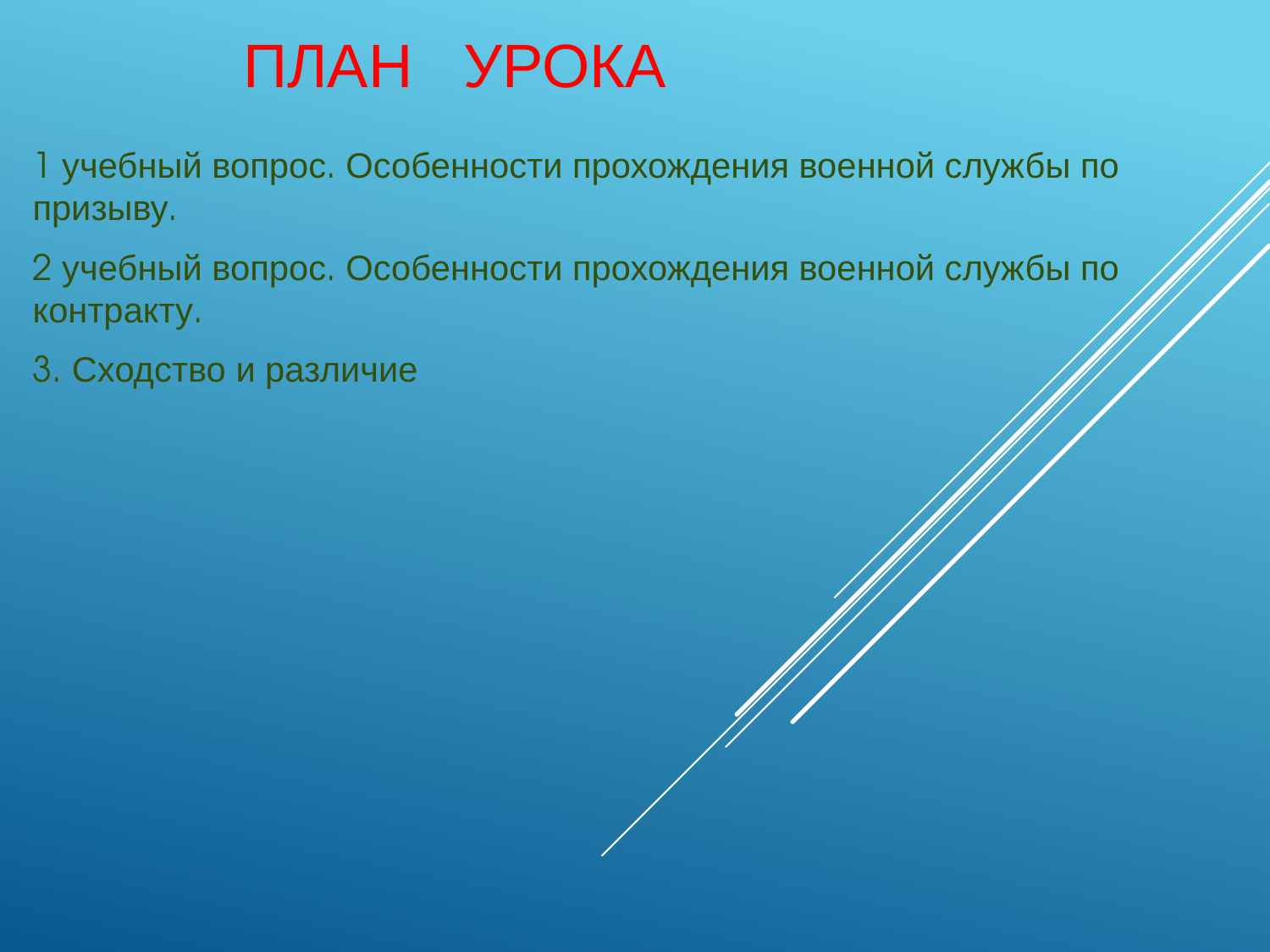

# План   урока
1 учебный вопрос. Особенности прохождения военной службы по призыву.
2 учебный вопрос. Особенности прохождения военной службы по контракту.
3. Сходство и различие